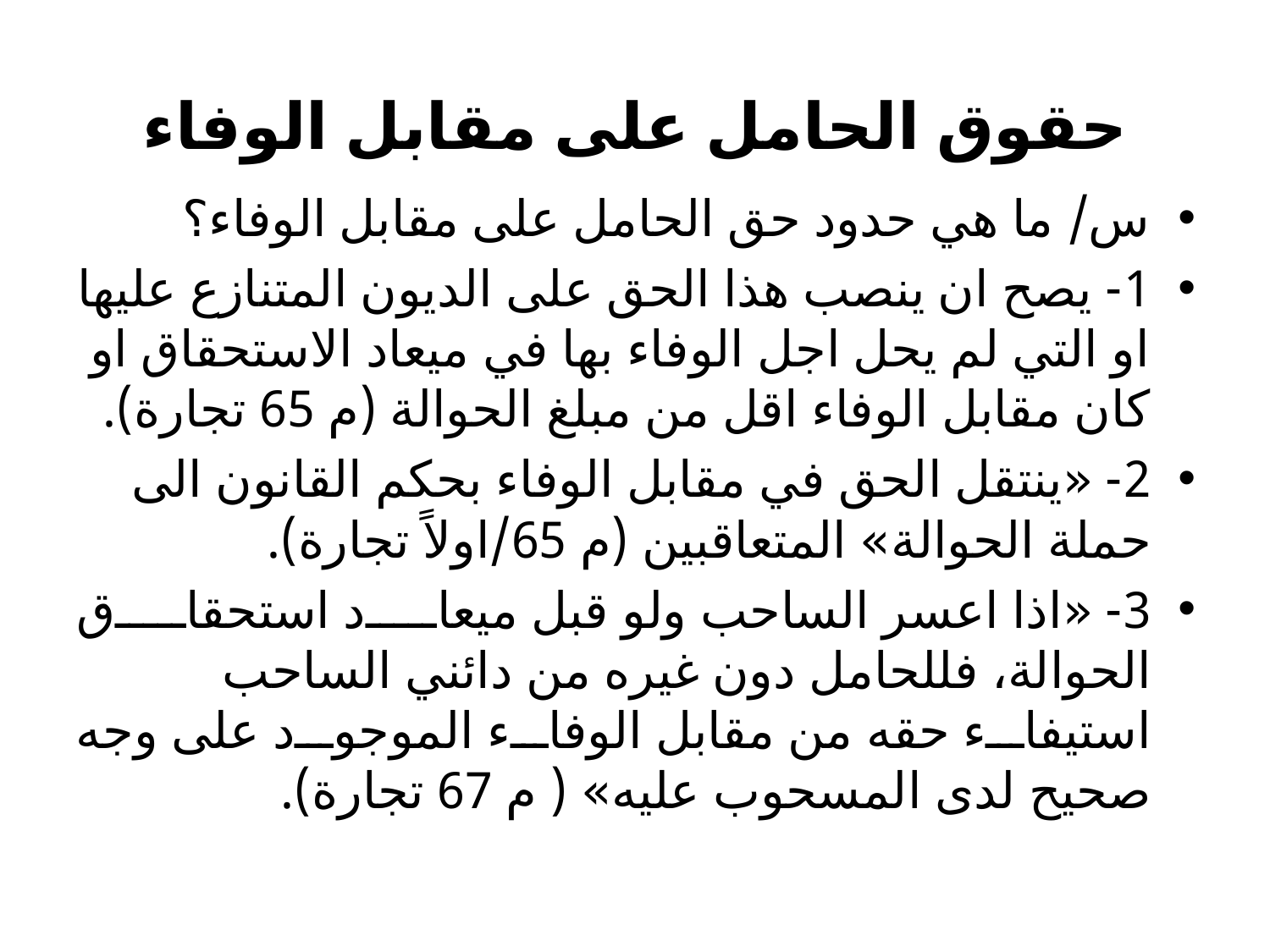

# حقوق الحامل على مقابل الوفاء
س/ ما هي حدود حق الحامل على مقابل الوفاء؟
1- يصح ان ينصب هذا الحق على الديون المتنازع عليها او التي لم يحل اجل الوفاء بها في ميعاد الاستحقاق او كان مقابل الوفاء اقل من مبلغ الحوالة (م 65 تجارة).
2- «ﻳﻨﺘﻘﻞ اﻟﺤﻖ ﻓﻲ ﻣﻘﺎﺑﻞ اﻟﻮﻓﺎء ﺑﺤﻜﻢ اﻟﻘﺎﻧﻮن اﻟﻰ ﺣﻤﻠﺔ اﻟﺤﻮاﻟﺔ» المتعاقبين (م 65/اولاً تجارة).
3- «اذا اﻋﺴﺮ اﻟﺴﺎﺣﺐ وﻟﻮ ﻗﺒﻞ ﻣﻴﻌﺎد اﺳﺘﺤﻘﺎق اﻟﺤﻮاﻟﺔ، ﻓﻠﻠﺤﺎﻣﻞ دون ﻏﻴﺮﻩ ﻣﻦ داﺋﻨﻲ اﻟﺴﺎﺣﺐ اﺳﺘﻴﻔﺎء ﺣﻘﻪ ﻣﻦ ﻣﻘﺎﺑﻞ اﻟﻮﻓﺎء اﻟﻤﻮﺟﻮد ﻋﻠﻰ وﺟﻪ ﺻﺤﻴﺢ ﻟﺪى اﻟﻤﺴﺤﻮب ﻋﻠﻴﻪ» ( م 67 تجارة).